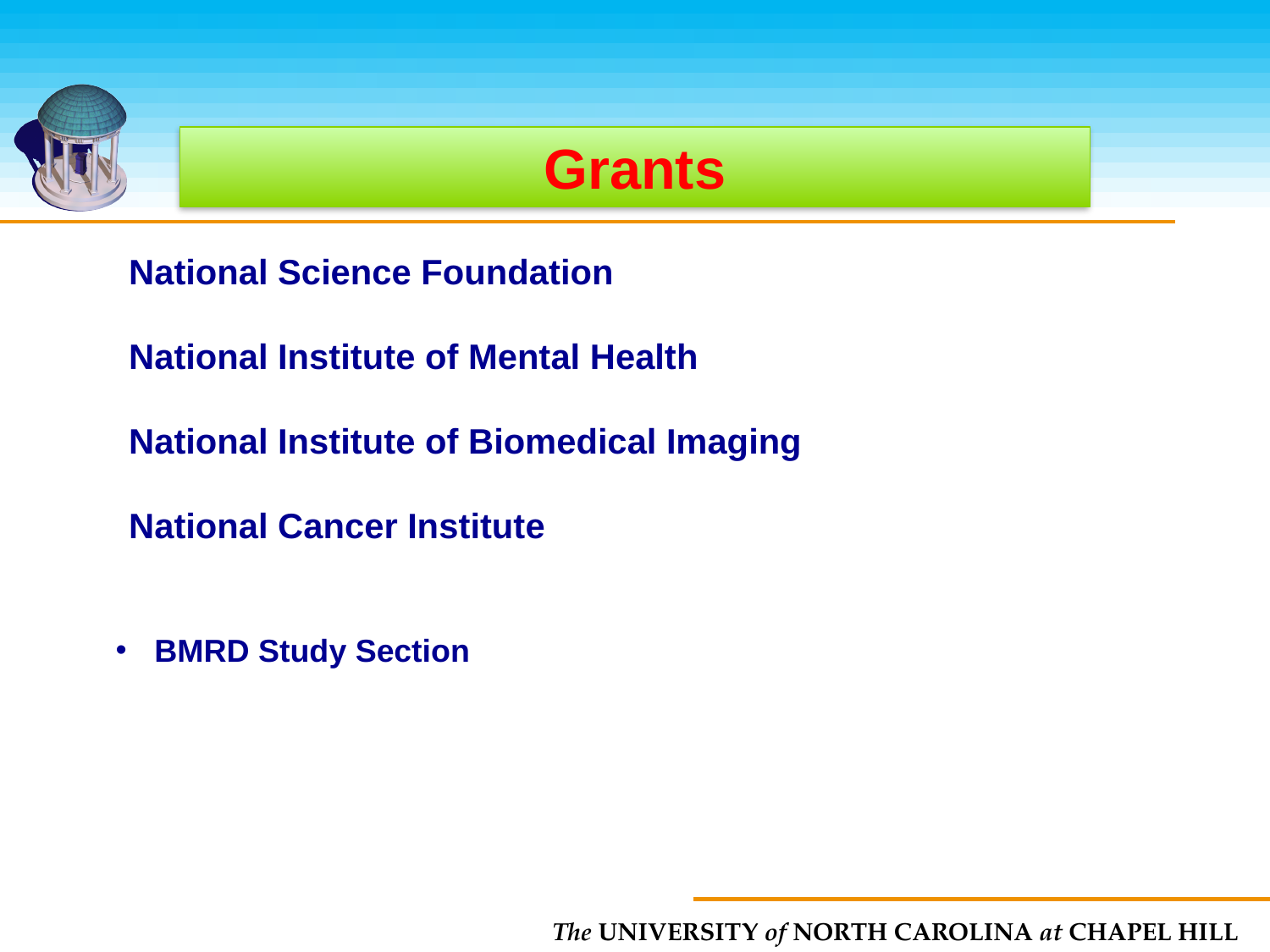

Grants
National Science Foundation

National Institute of Mental Health

National Institute of Biomedical Imaging

National Cancer Institute

 BMRD Study Section